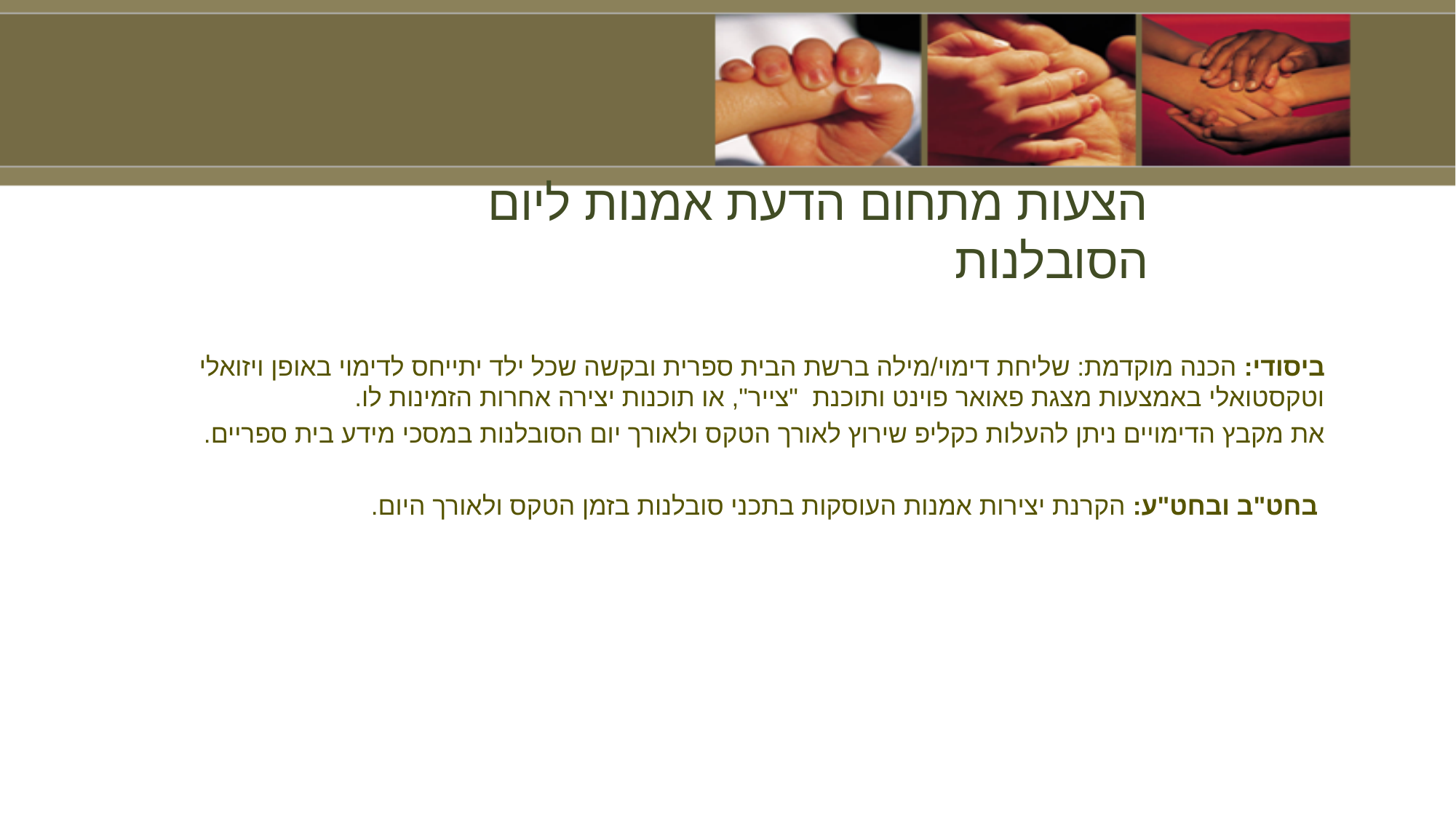

# הצעות מתחום הדעת אמנות ליום הסובלנות

ביסודי: הכנה מוקדמת: שליחת דימוי/מילה ברשת הבית ספרית ובקשה שכל ילד יתייחס לדימוי באופן ויזואלי וטקסטואלי באמצעות מצגת פאואר פוינט ותוכנת  "צייר", או תוכנות יצירה אחרות הזמינות לו.
את מקבץ הדימויים ניתן להעלות כקליפ שירוץ לאורך הטקס ולאורך יום הסובלנות במסכי מידע בית ספריים.

 בחט"ב ובחט"ע: הקרנת יצירות אמנות העוסקות בתכני סובלנות בזמן הטקס ולאורך היום.